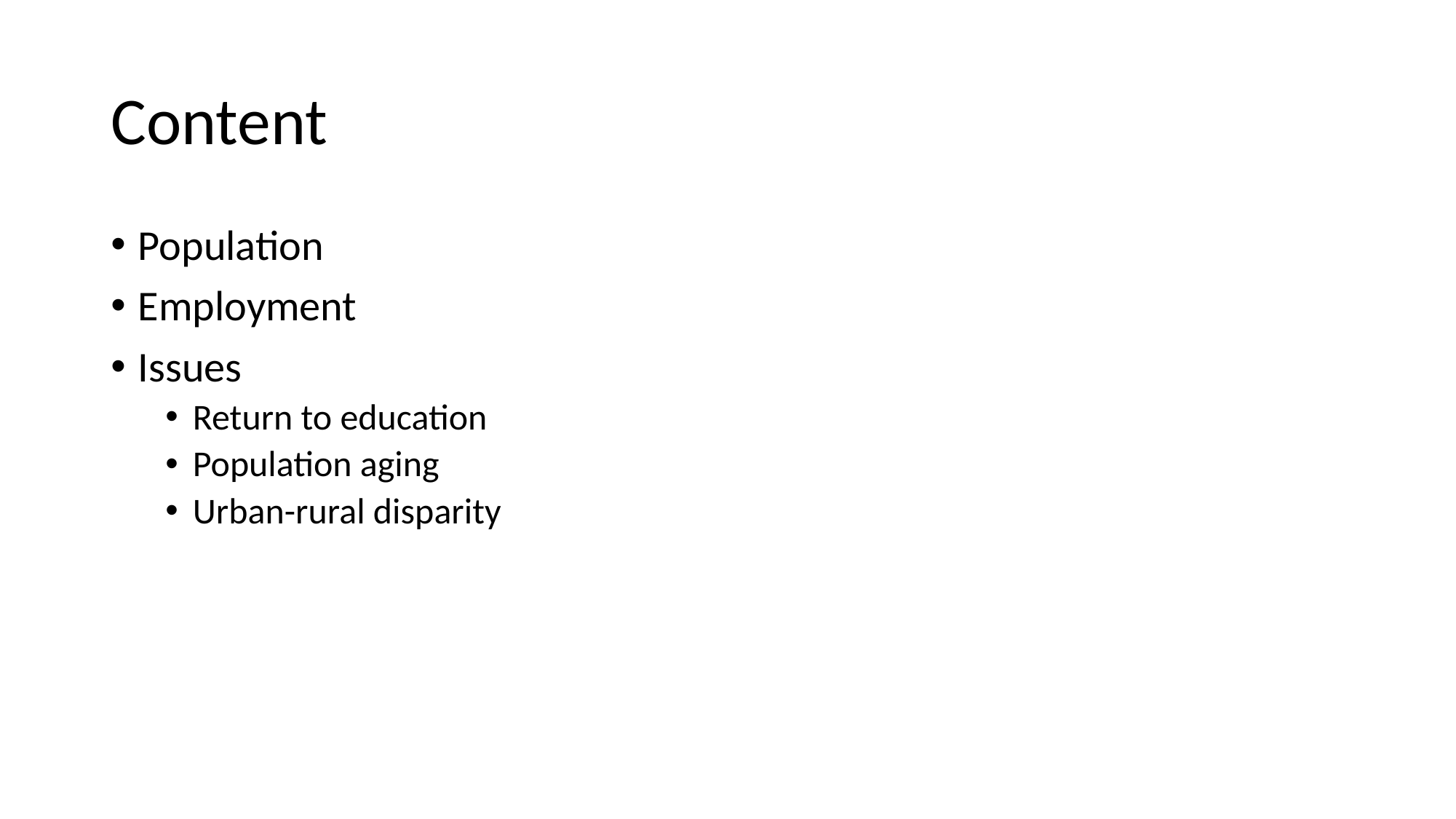

# Content
Population
Employment
Issues
Return to education
Population aging
Urban-rural disparity